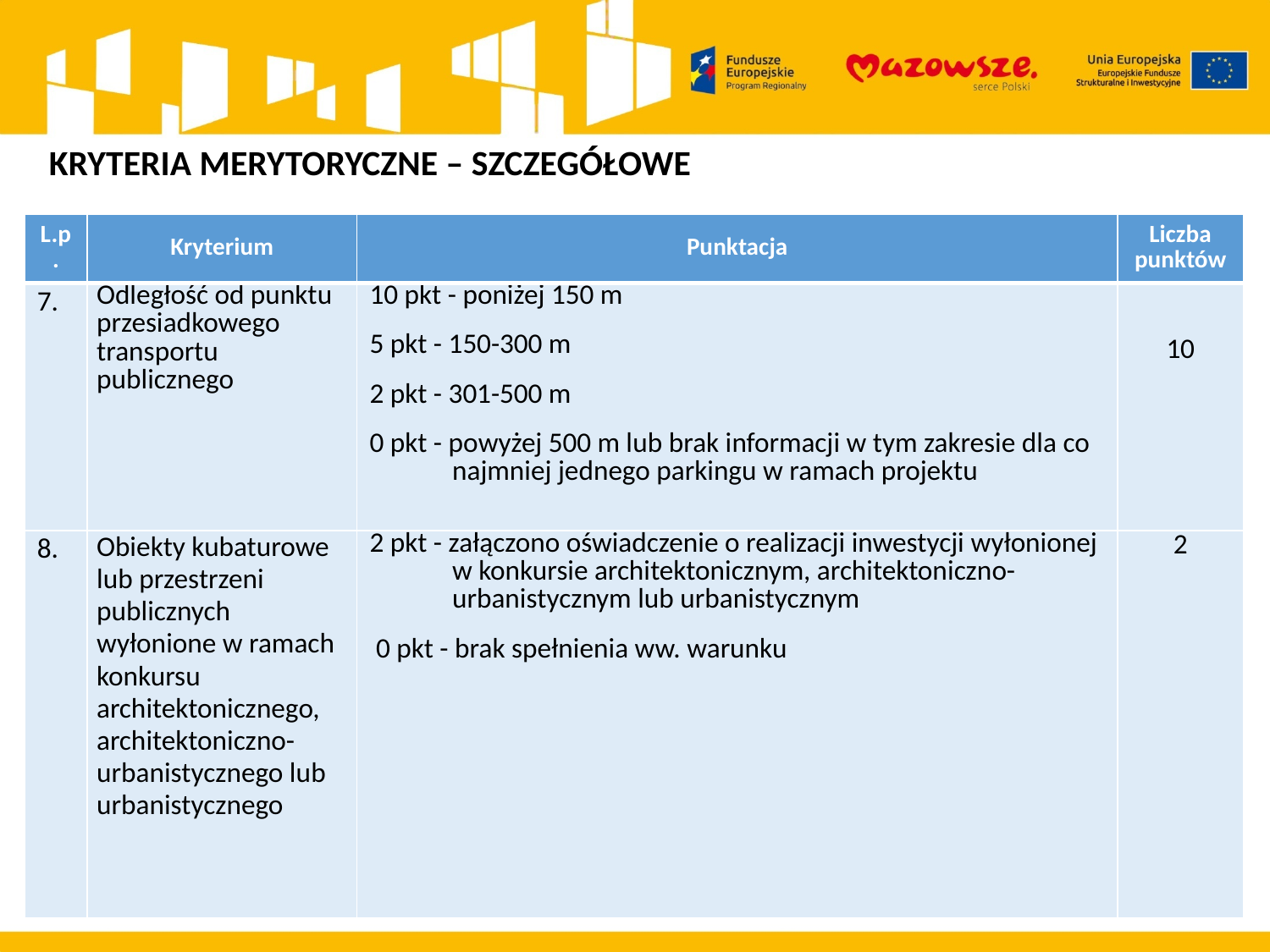

KRYTERIA MERYTORYCZNE – SZCZEGÓŁOWE
| L.p. | Kryterium | Punktacja | Liczba punktów |
| --- | --- | --- | --- |
| 7. | Odległość od punktu przesiadkowego transportu publicznego | 10 pkt - poniżej 150 m 5 pkt - 150-300 m 2 pkt - 301-500 m 0 pkt - powyżej 500 m lub brak informacji w tym zakresie dla co najmniej jednego parkingu w ramach projektu | 10 |
| 8. | Obiekty kubaturowe lub przestrzeni publicznych wyłonione w ramach konkursu architektonicznego, architektoniczno-urbanistycznego lub urbanistycznego | 2 pkt - załączono oświadczenie o realizacji inwestycji wyłonionej w konkursie architektonicznym, architektoniczno- urbanistycznym lub urbanistycznym 0 pkt - brak spełnienia ww. warunku | 2 |